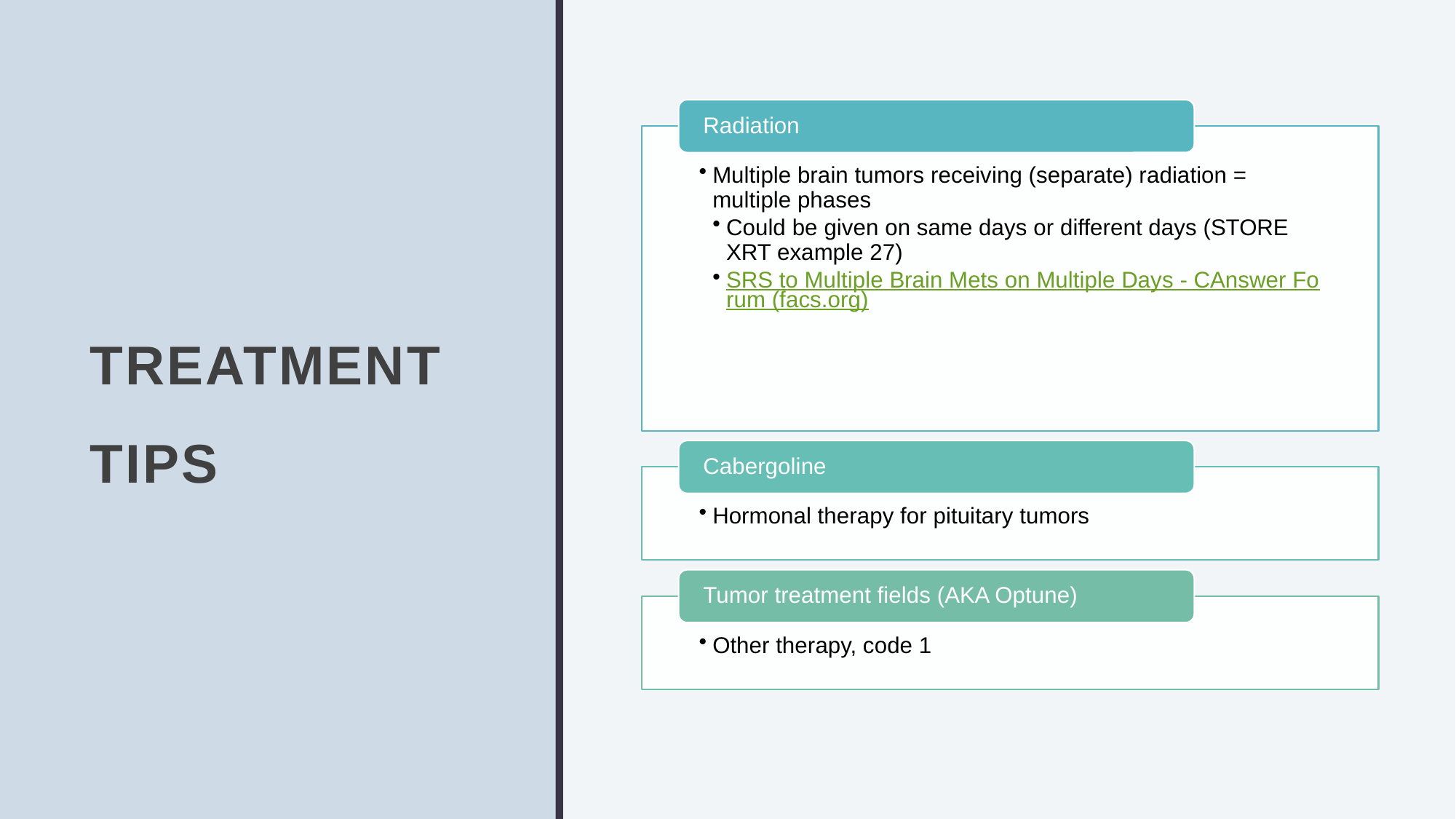

Multiple brain tumors receiving (separate) radiation = multiple phases
Could be given on same days or different days (STORE XRT example 27)
SRS to Multiple Brain Mets on Multiple Days - CAnswer Forum (facs.org)
Radiation
Hormonal therapy for pituitary tumors
Cabergoline
Other therapy, code 1
Tumor treatment fields (AKA Optune)
# TREATMENT TIPS